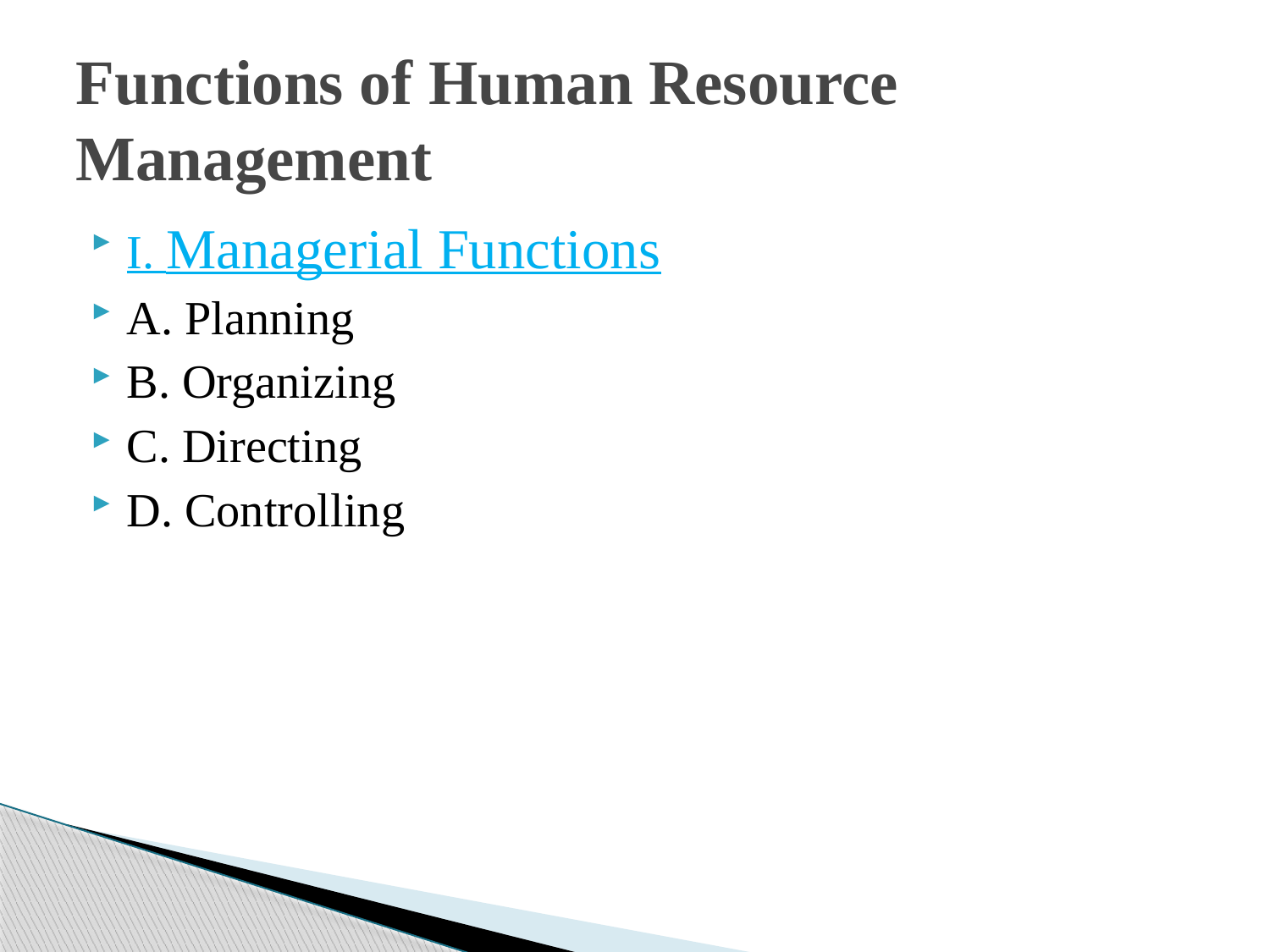

# Functions of Human Resource Management
I. Managerial Functions
A. Planning
B. Organizing
C. Directing
D. Controlling